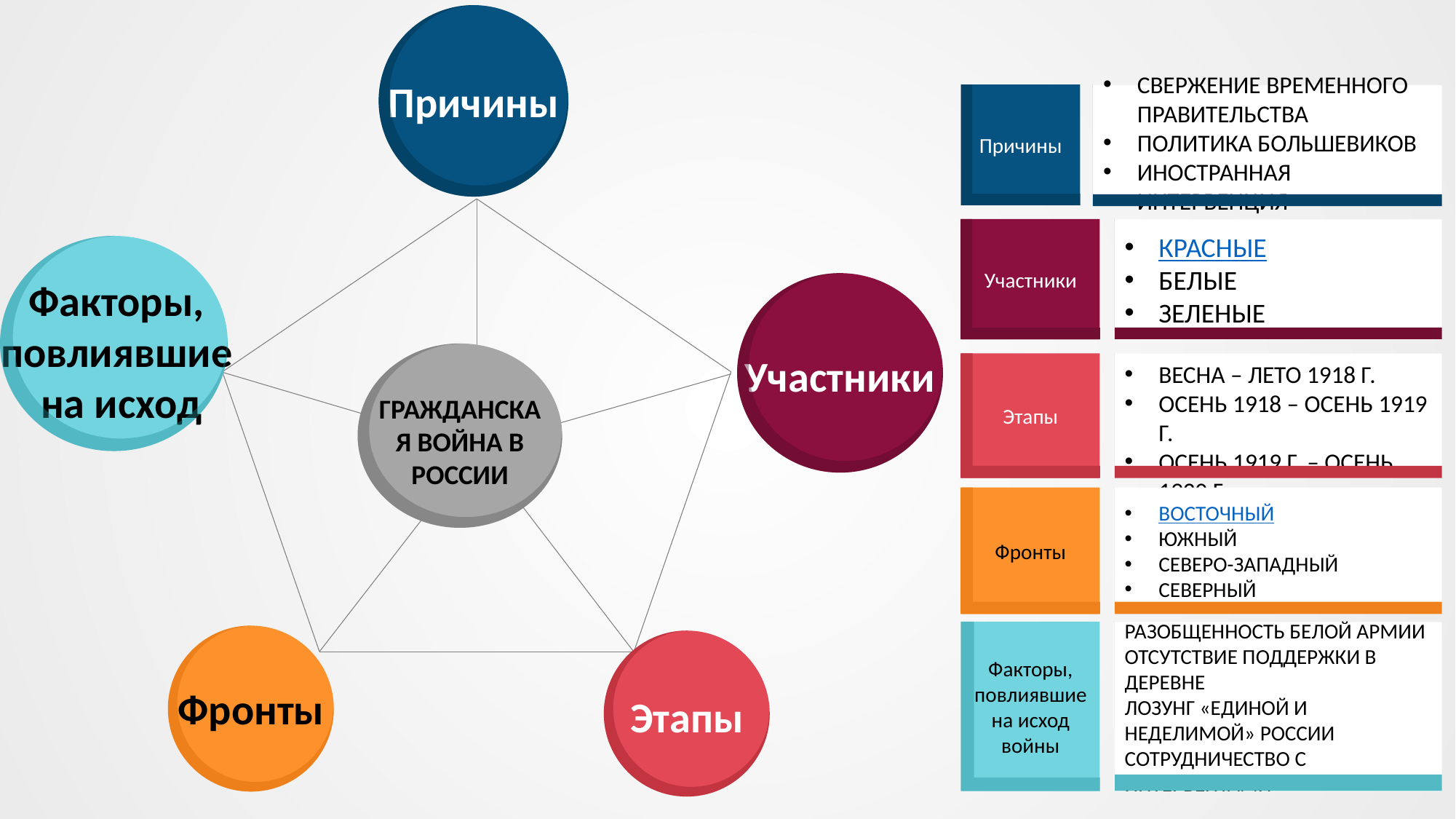

Причины

Причины
Свержение Временного правительства
Политика большевиков
Иностранная интервенция

Участники
Красные
Белые
Зеленые

Факторы,
повлиявшие
на исход

Участники

Гражданская война в России

Этапы

Весна – лето 1918 г.
Осень 1918 – осень 1919 г.
Осень 1919 г. – осень 1920 г.

Фронты
Восточный
Южный
Северо-западный
Северный

Факторы, повлиявшие на исход войны
Разобщенность белой армии
Отсутствие поддержки в деревне
Лозунг «единой и неделимой» России
Сотрудничество с интервентами

Фронты

Этапы